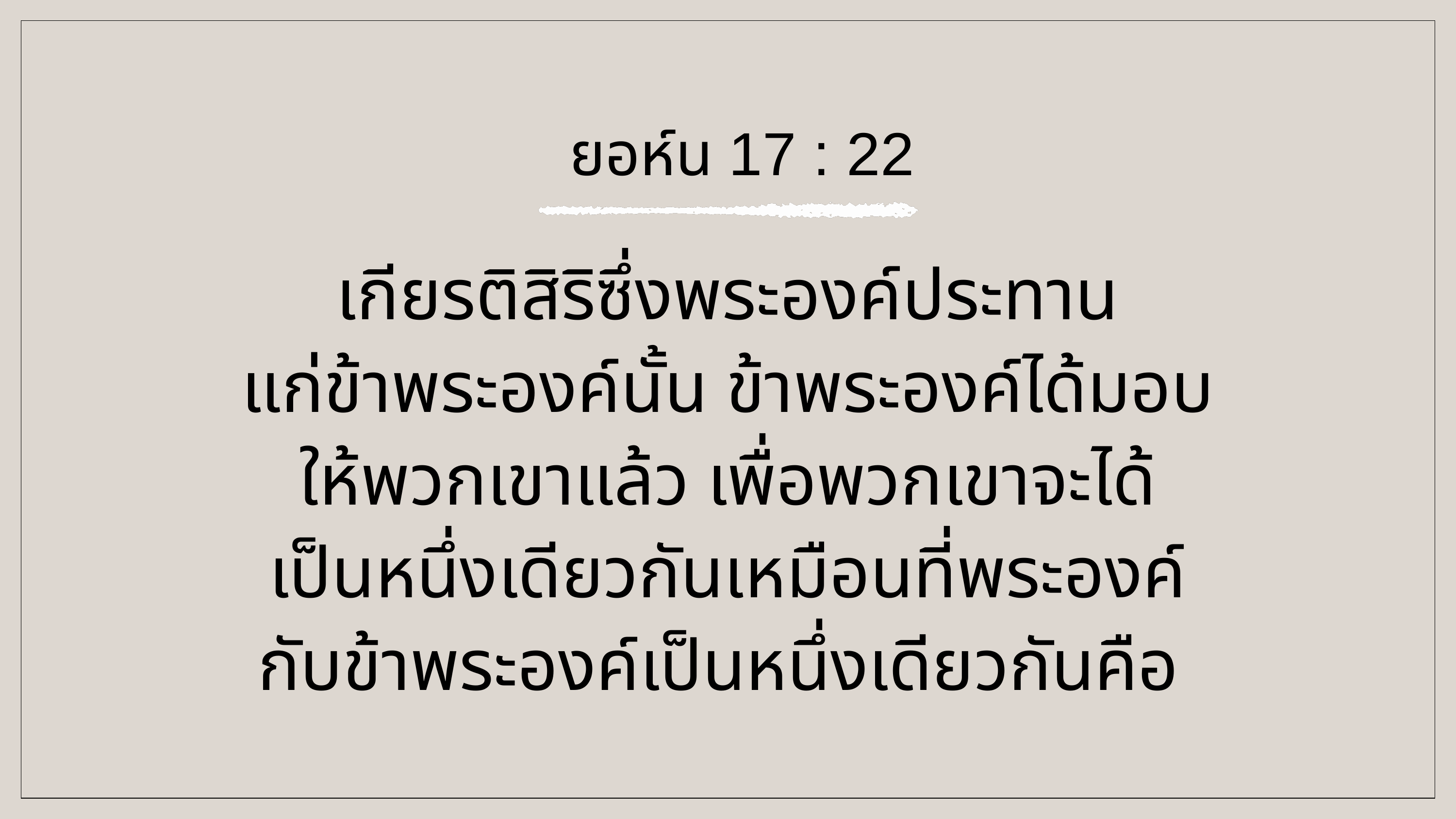

ยอห์น 17 : 22

เกียรติสิริซึ่งพระองค์ประทาน
แก่ข้าพระองค์นั้น ข้าพระองค์ได้มอบ
ให้พวกเขาแล้ว เพื่อพวกเขาจะได้
เป็นหนึ่งเดียวกันเหมือนที่พระองค์
กับข้าพระองค์เป็นหนึ่งเดียวกันคือ